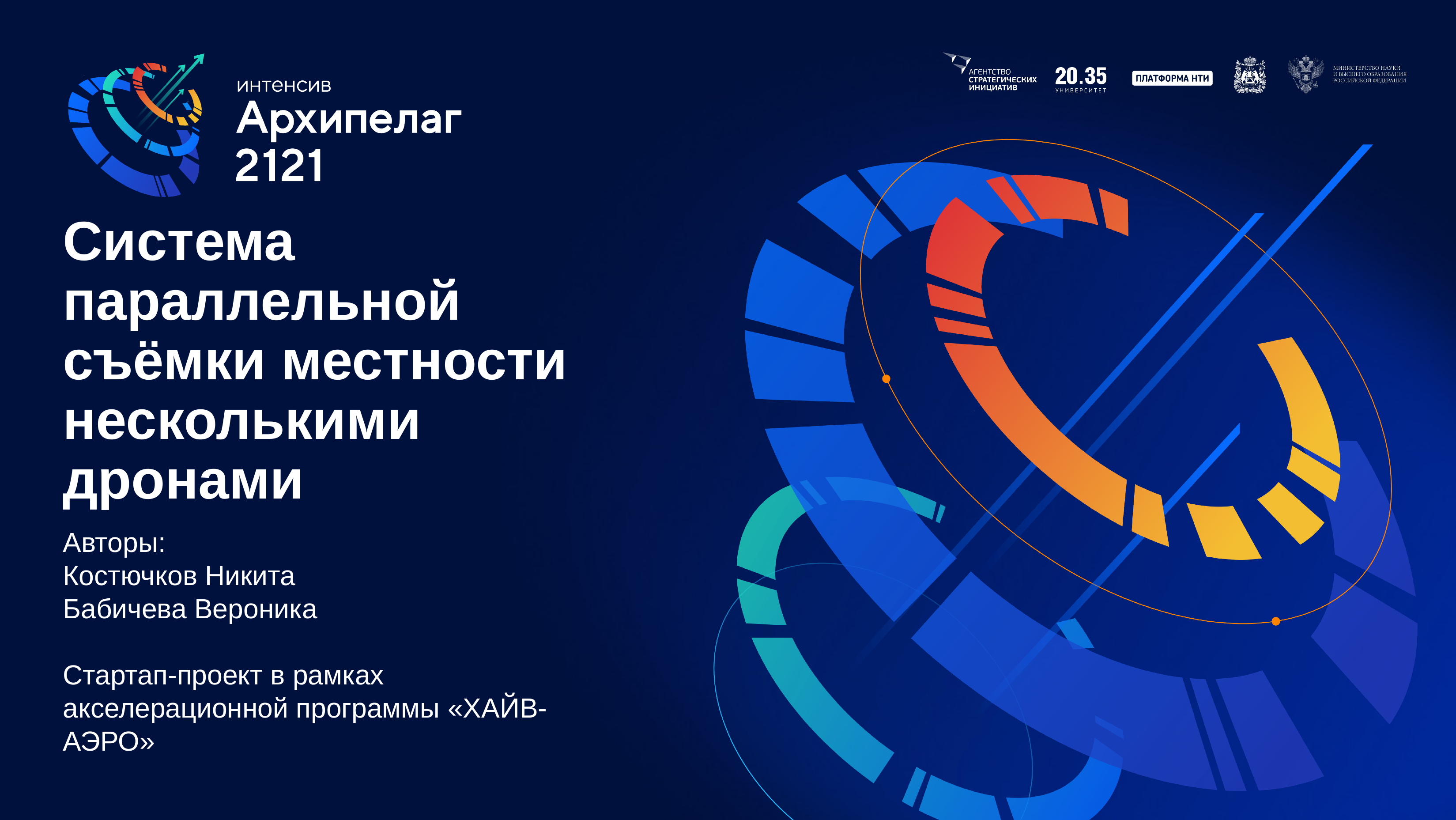

# Система параллельной съёмки местности несколькими дронами
Авторы:
Костючков Никита
Бабичева Вероника

Стартап-проект в рамках акселерационной программы «ХАЙВ-АЭРО»